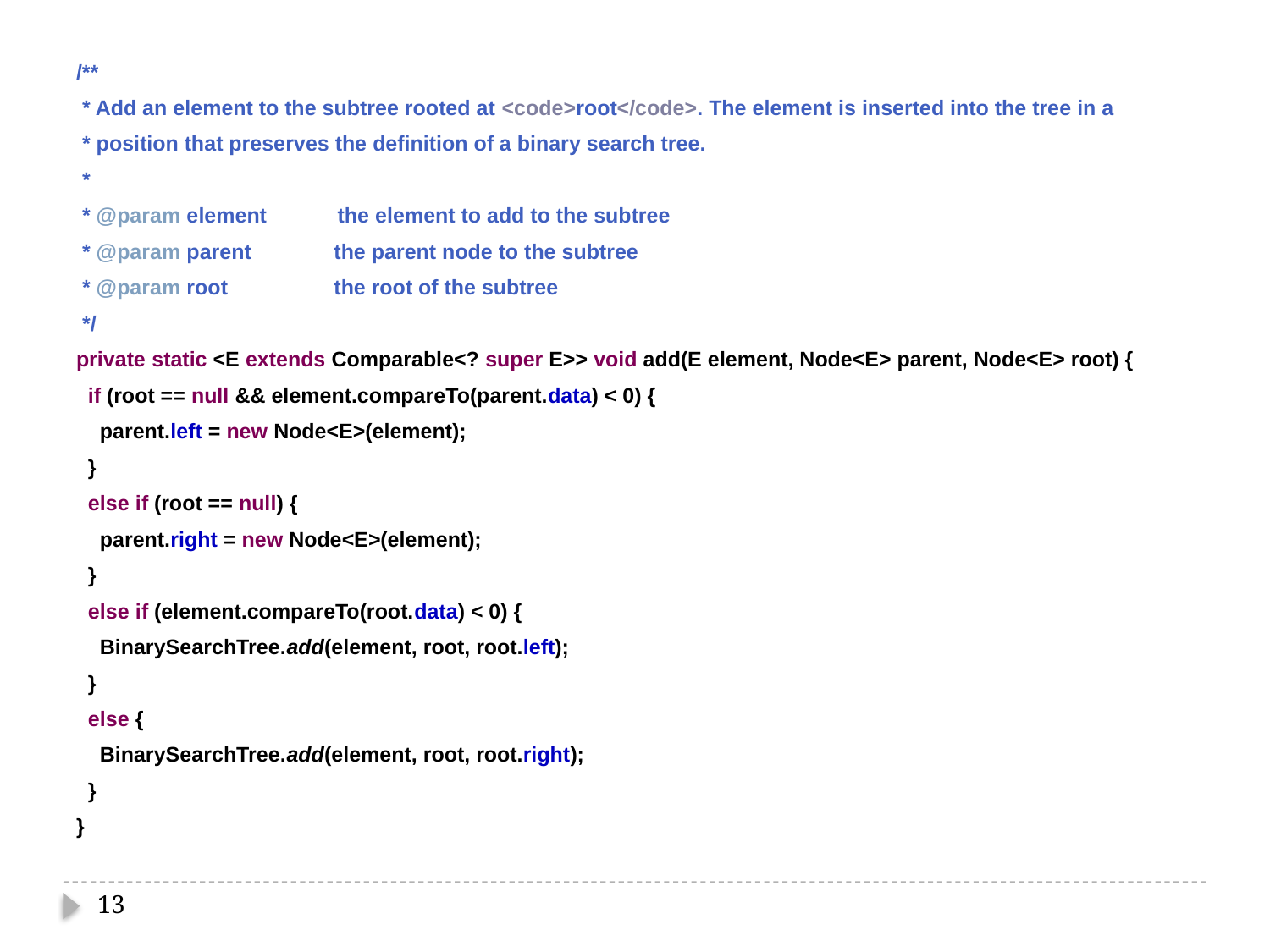

/**
 * Add an element to the subtree rooted at <code>root</code>. The element is inserted into the tree in a
 * position that preserves the definition of a binary search tree.
 *
 * @param element            the element to add to the subtree
 * @param parent              the parent node to the subtree
 * @param root                  the root of the subtree
 */
private static <E extends Comparable<? super E>> void add(E element, Node<E> parent, Node<E> root) {
  if (root == null && element.compareTo(parent.data) < 0) {
    parent.left = new Node<E>(element);
  }
  else if (root == null) {
    parent.right = new Node<E>(element);
  }
  else if (element.compareTo(root.data) < 0) {
    BinarySearchTree.add(element, root, root.left);
  }
  else {
    BinarySearchTree.add(element, root, root.right);
  }
}
13